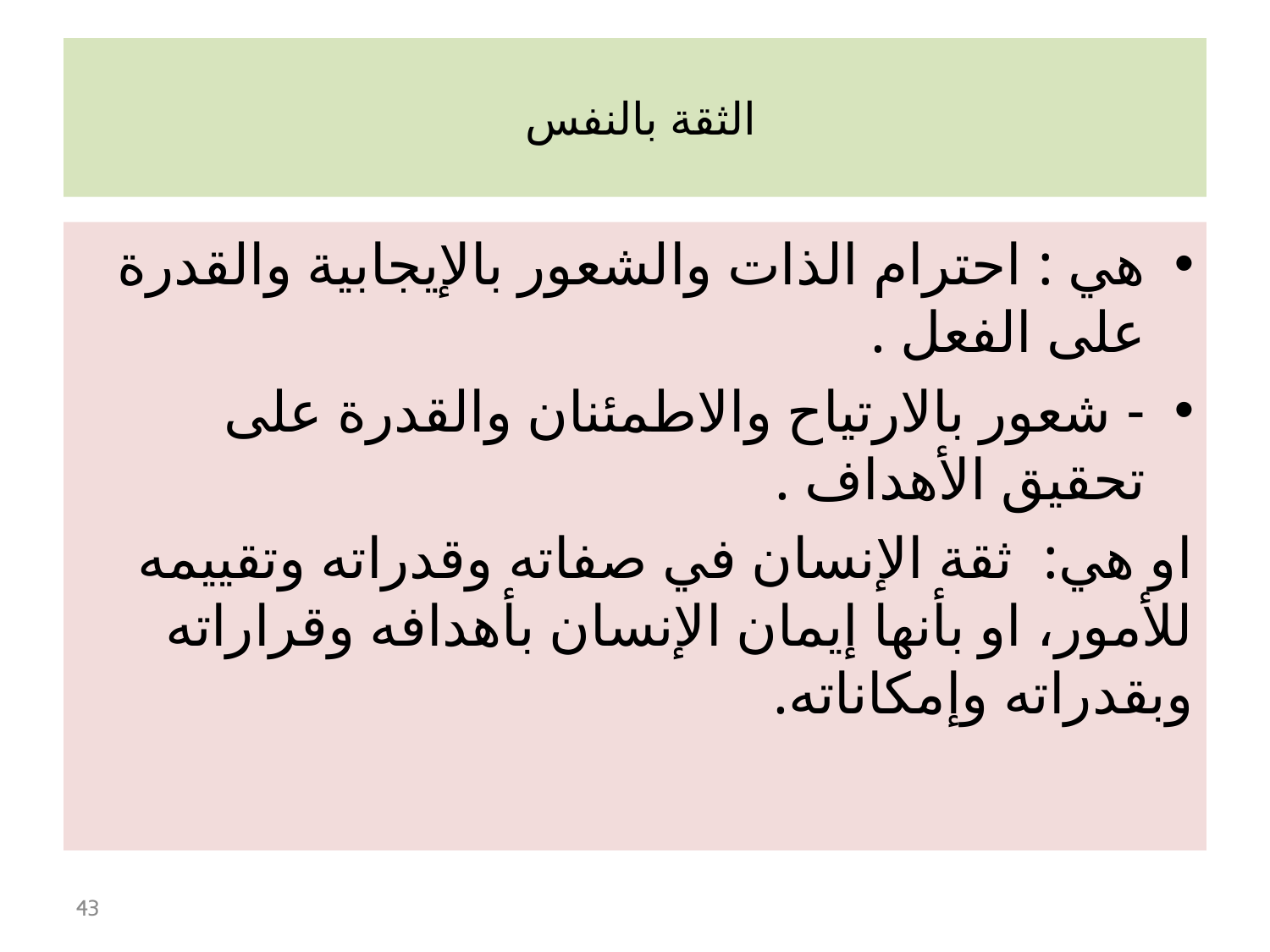

# الثقة بالنفس
هي : احترام الذات والشعور بالإيجابية والقدرة على الفعل .
- شعور بالارتياح والاطمئنان والقدرة على تحقيق الأهداف .
او هي:  ثقة الإنسان في صفاته وقدراته وتقييمه للأمور، او بأنها إيمان الإنسان بأهدافه وقراراته وبقدراته وإمكاناته.
43